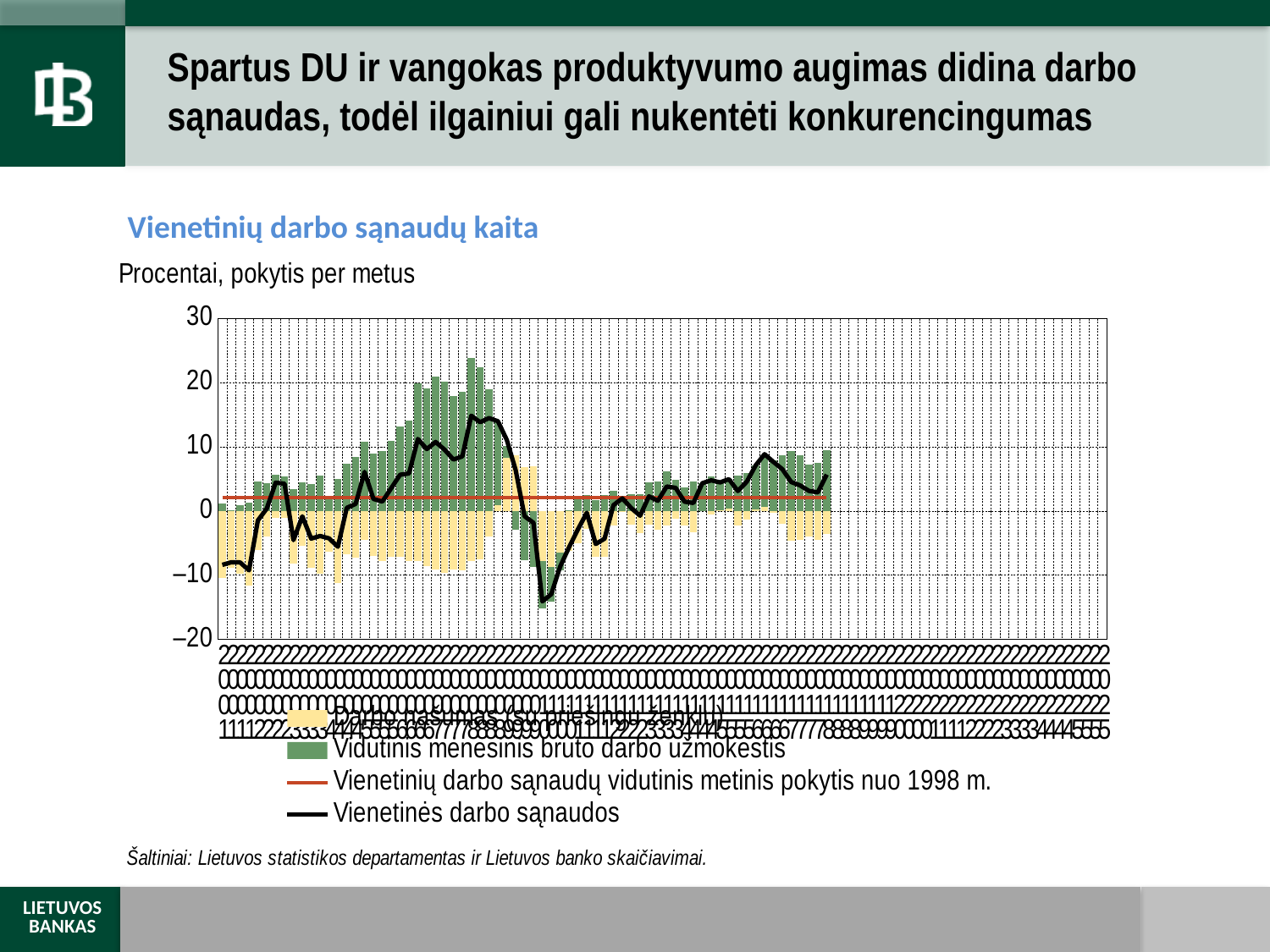

# Spartus DU ir vangokas produktyvumo augimas didina darbo sąnaudas, todėl ilgainiui gali nukentėti konkurencingumas
Vienetinių darbo sąnaudų kaita

[unsupported chart]